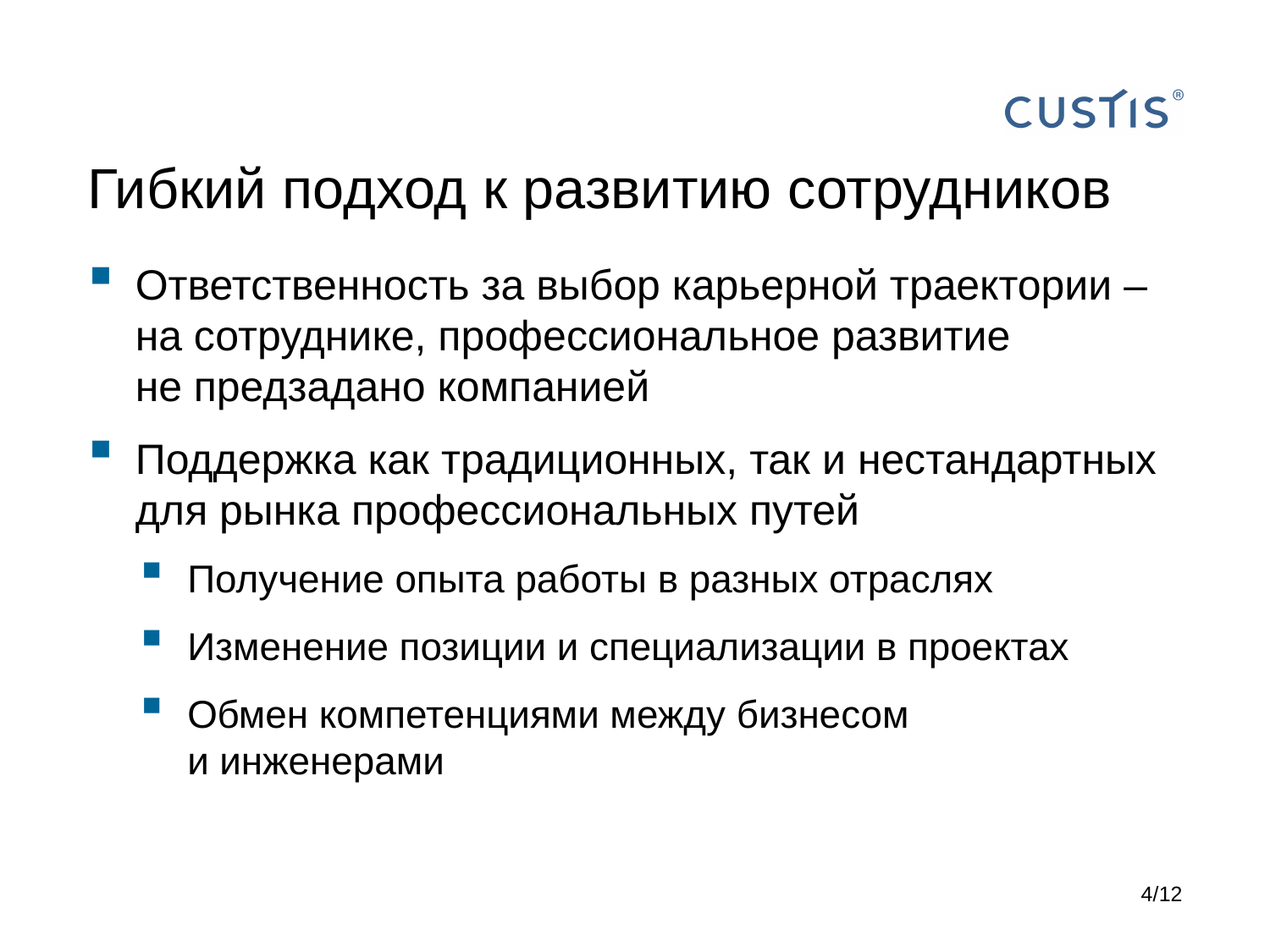

# Гибкий подход к развитию сотрудников
Ответственность за выбор карьерной траектории –на сотруднике, профессиональное развитие
не предзадано компанией
Поддержка как традиционных, так и нестандартных для рынка профессиональных путей
Получение опыта работы в разных отраслях
Изменение позиции и специализации в проектах
Обмен компетенциями между бизнесом
и инженерами

4/12